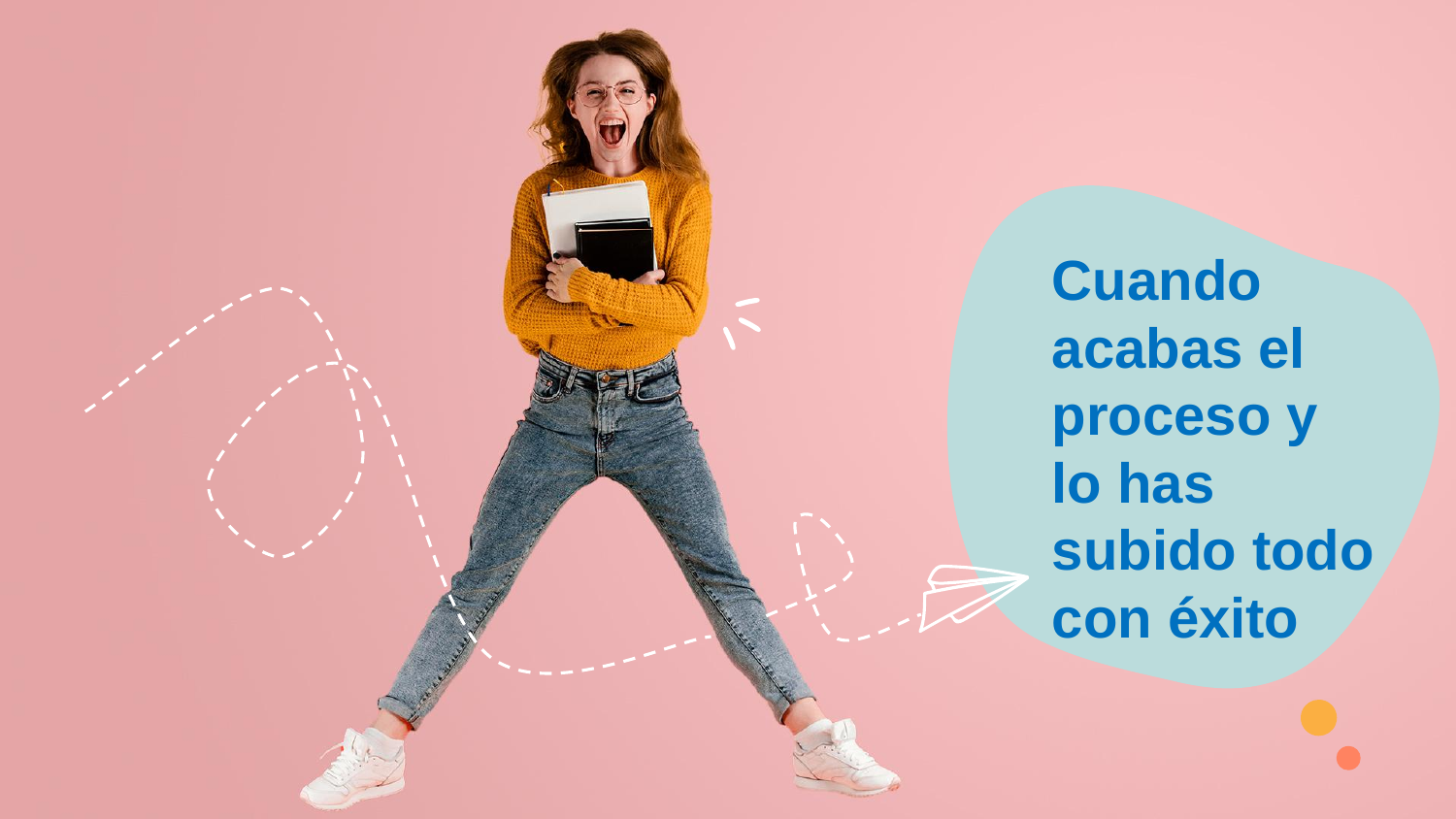

Cuando acabas el proceso y lo has subido todo con éxito